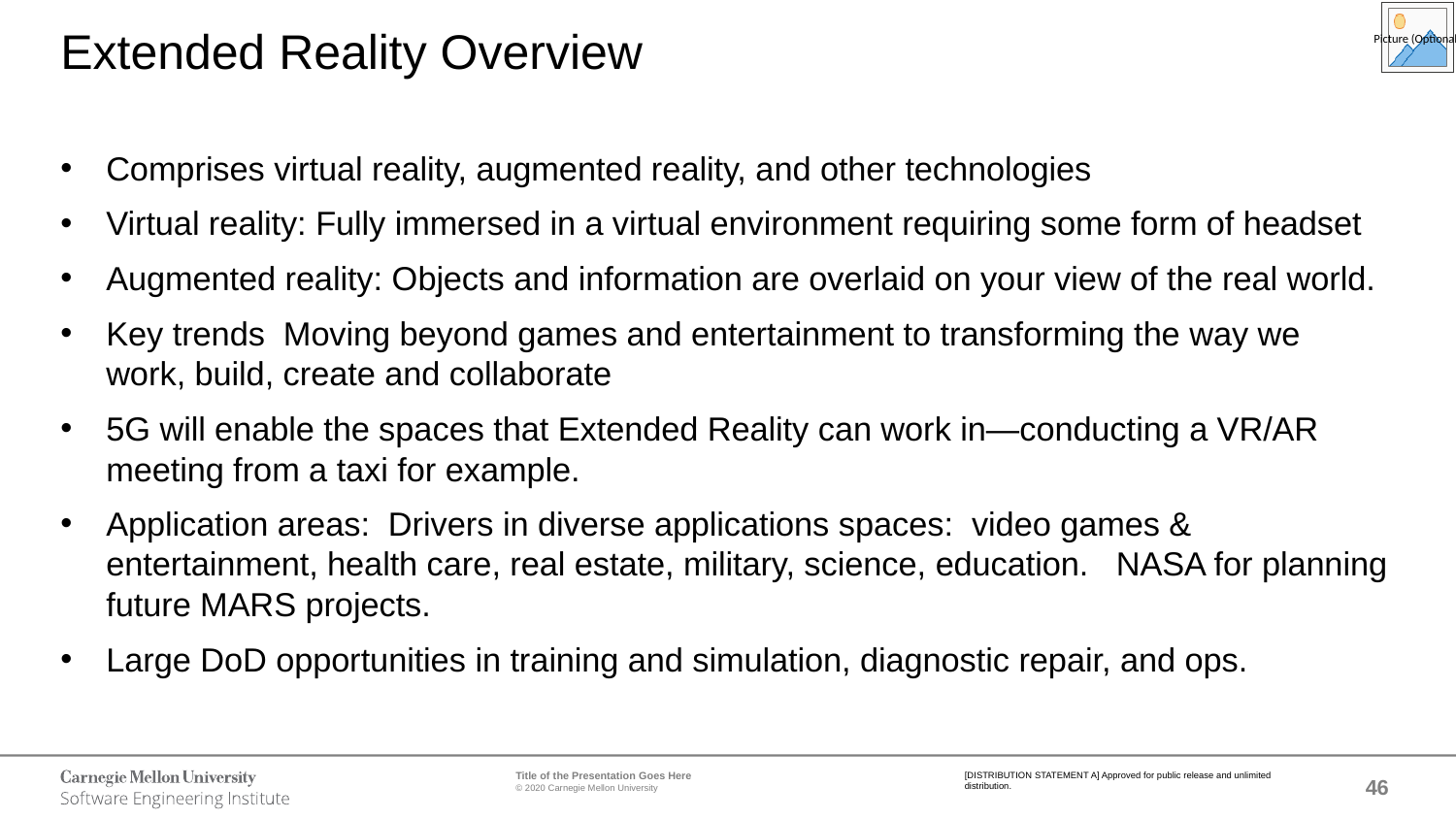

# Extended Reality Overview
Comprises virtual reality, augmented reality, and other technologies
Virtual reality: Fully immersed in a virtual environment requiring some form of headset
Augmented reality: Objects and information are overlaid on your view of the real world.
Key trends  Moving beyond games and entertainment to transforming the way we work, build, create and collaborate
5G will enable the spaces that Extended Reality can work in—conducting a VR/AR meeting from a taxi for example.
Application areas:  Drivers in diverse applications spaces:  video games & entertainment, health care, real estate, military, science, education.   NASA for planning future MARS projects.
Large DoD opportunities in training and simulation, diagnostic repair, and ops.